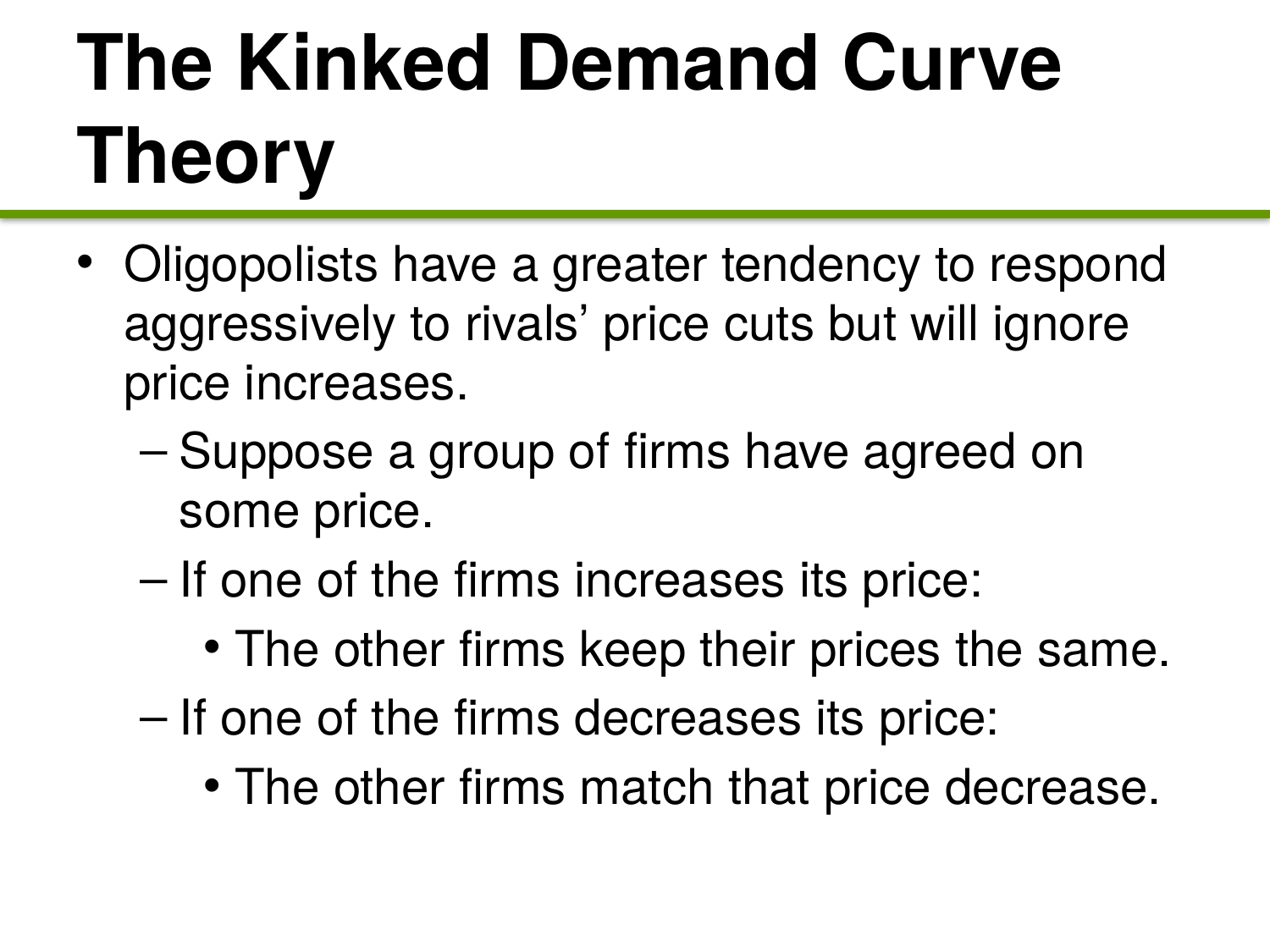

# The Kinked Demand Curve Theory
Oligopolists have a greater tendency to respond aggressively to rivals’ price cuts but will ignore price increases.
Suppose a group of firms have agreed on some price.
If one of the firms increases its price:
The other firms keep their prices the same.
If one of the firms decreases its price:
The other firms match that price decrease.